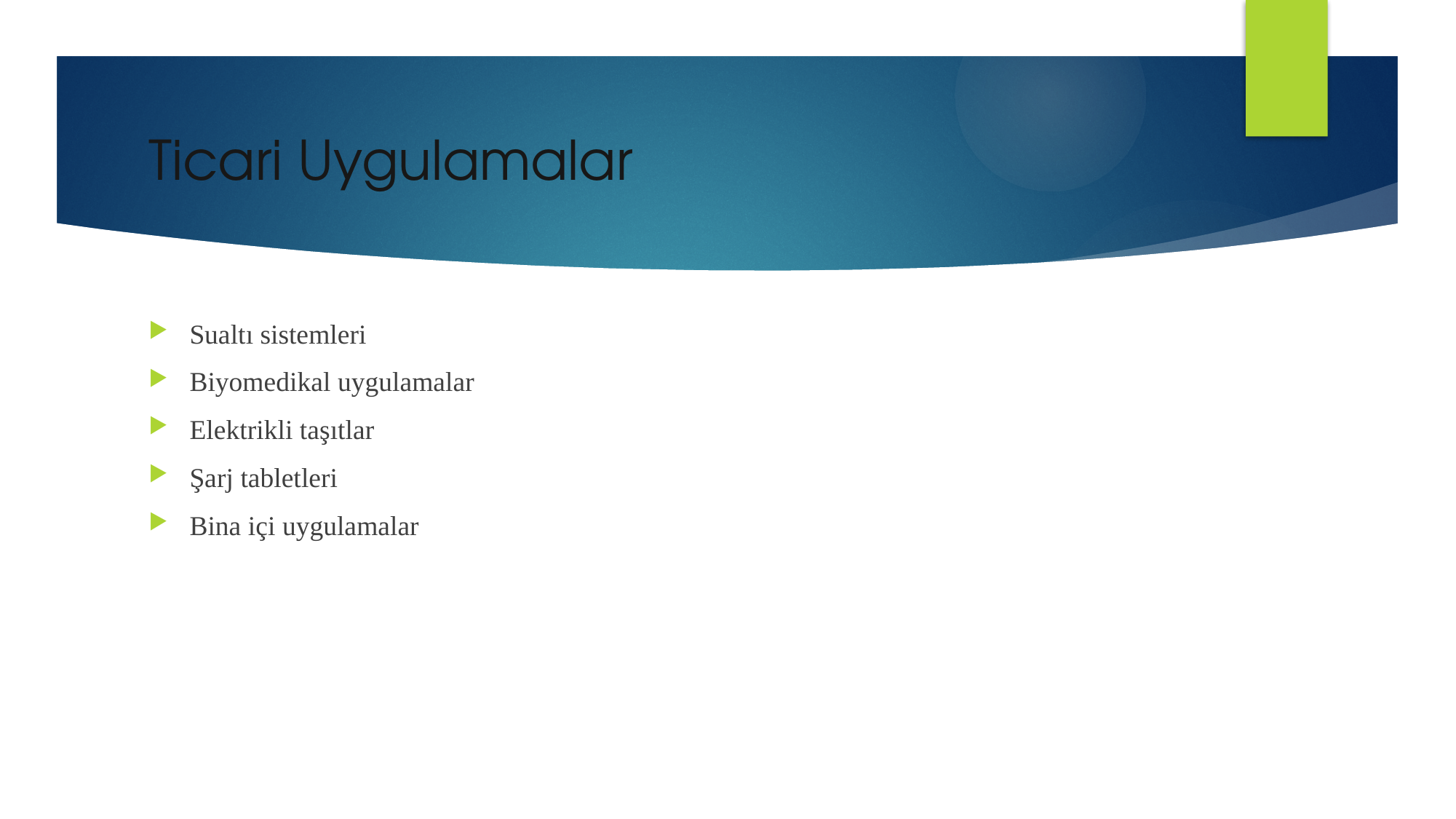

# Ticari Uygulamalar
Sualtı sistemleri
Biyomedikal uygulamalar
Elektrikli taşıtlar
Şarj tabletleri
Bina içi uygulamalar